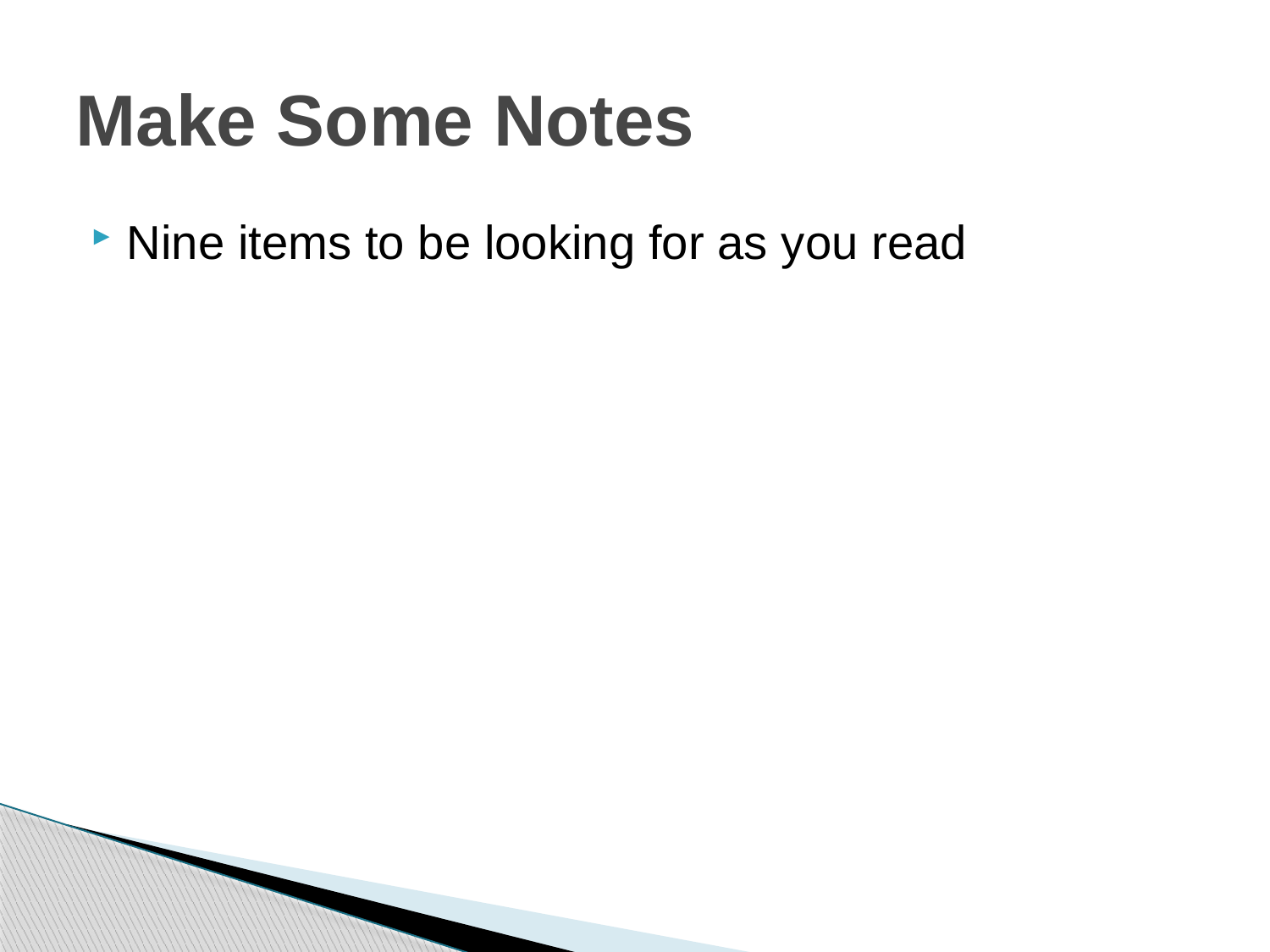

# Make Some Notes
Nine items to be looking for as you read